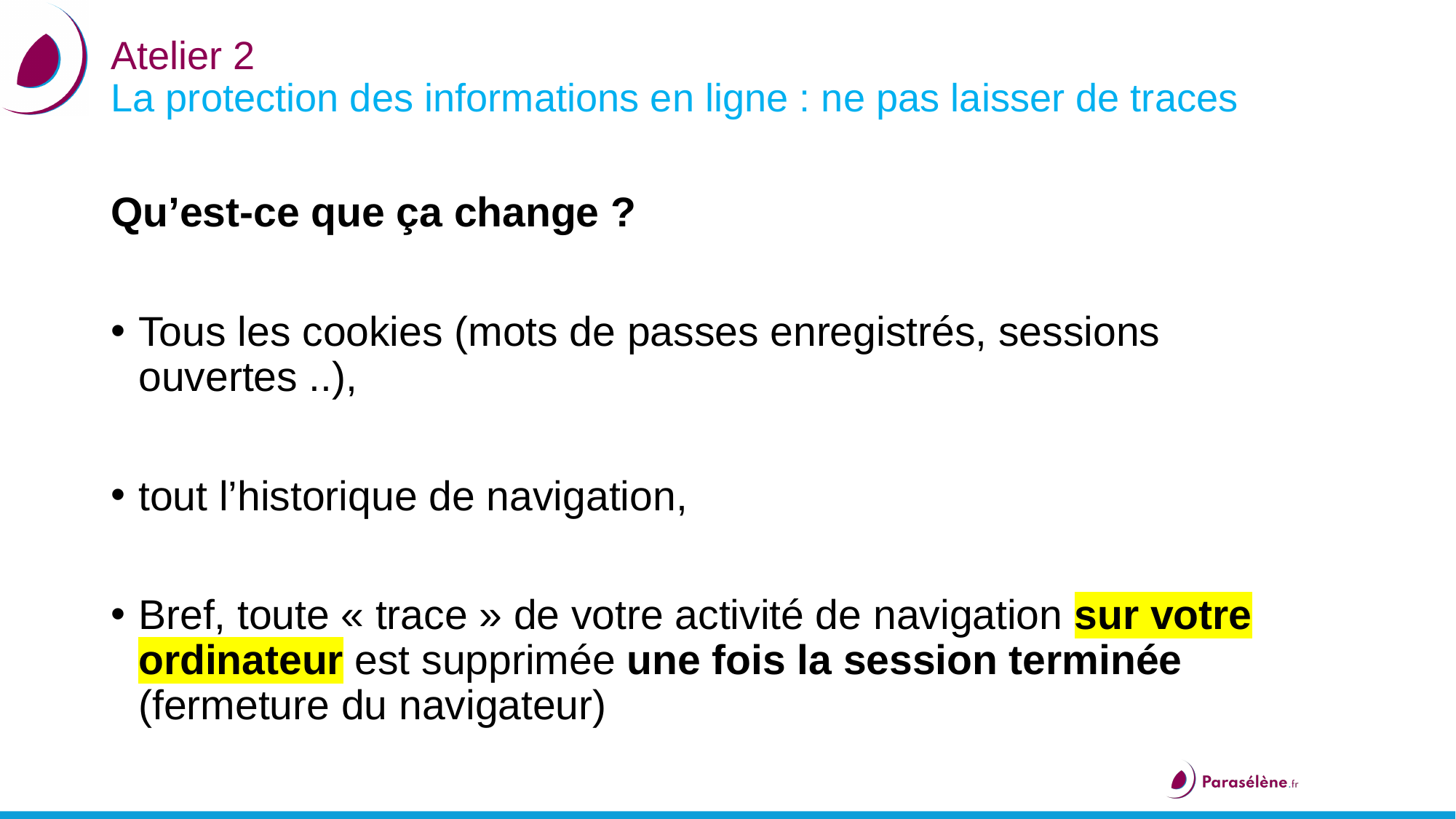

# Atelier 2 La protection des informations en ligne : ne pas laisser de traces
Qu’est-ce que ça change ?

Tous les cookies (mots de passes enregistrés, sessions ouvertes ..),

tout l’historique de navigation,

Bref, toute « trace » de votre activité de navigation sur votre ordinateur est supprimée une fois la session terminée (fermeture du navigateur)